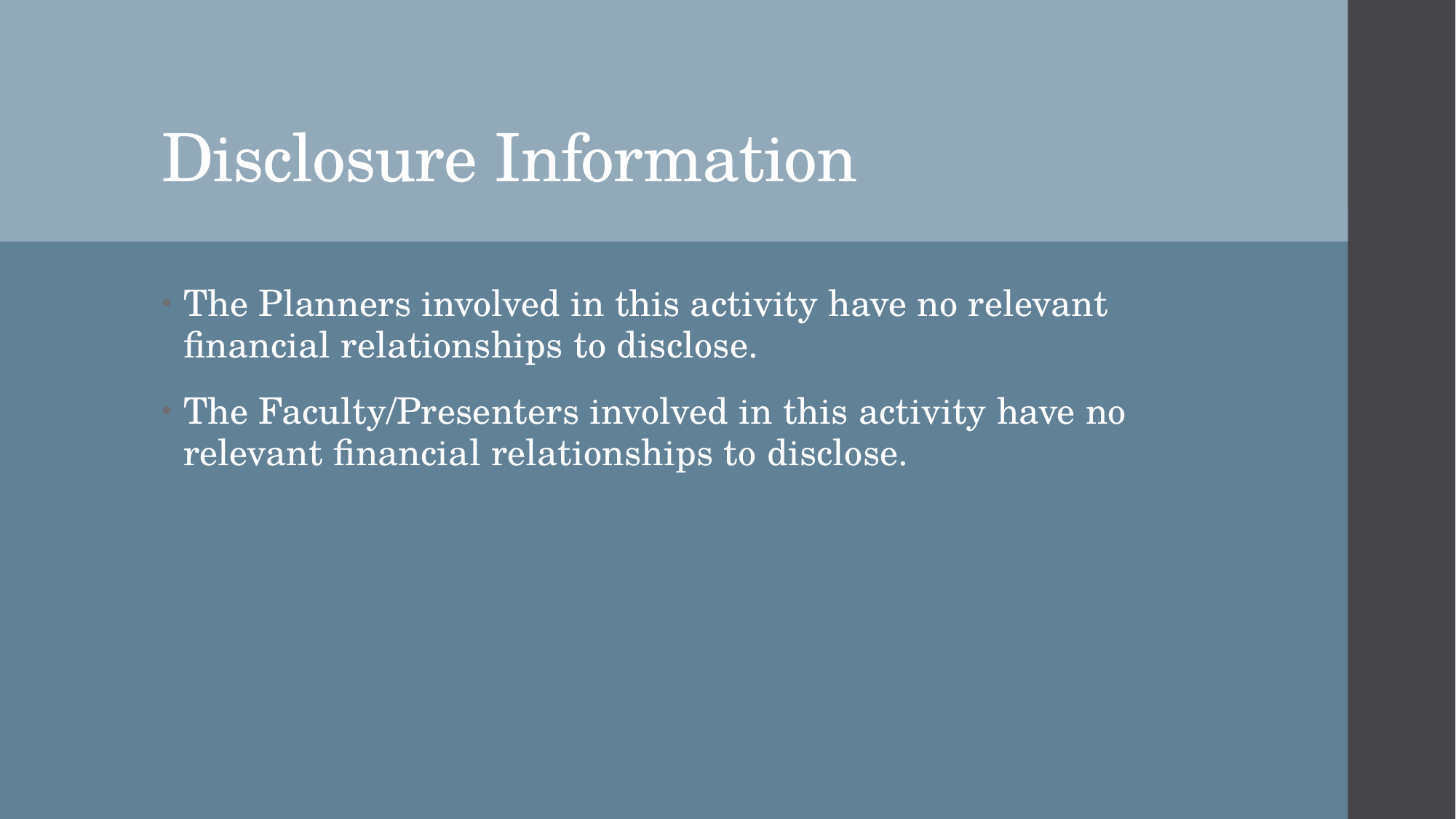

# Disclosure Information

The Planners involved in this activity have no relevant financial relationships to disclose.
The Faculty/Presenters involved in this activity have no relevant financial relationships to disclose.